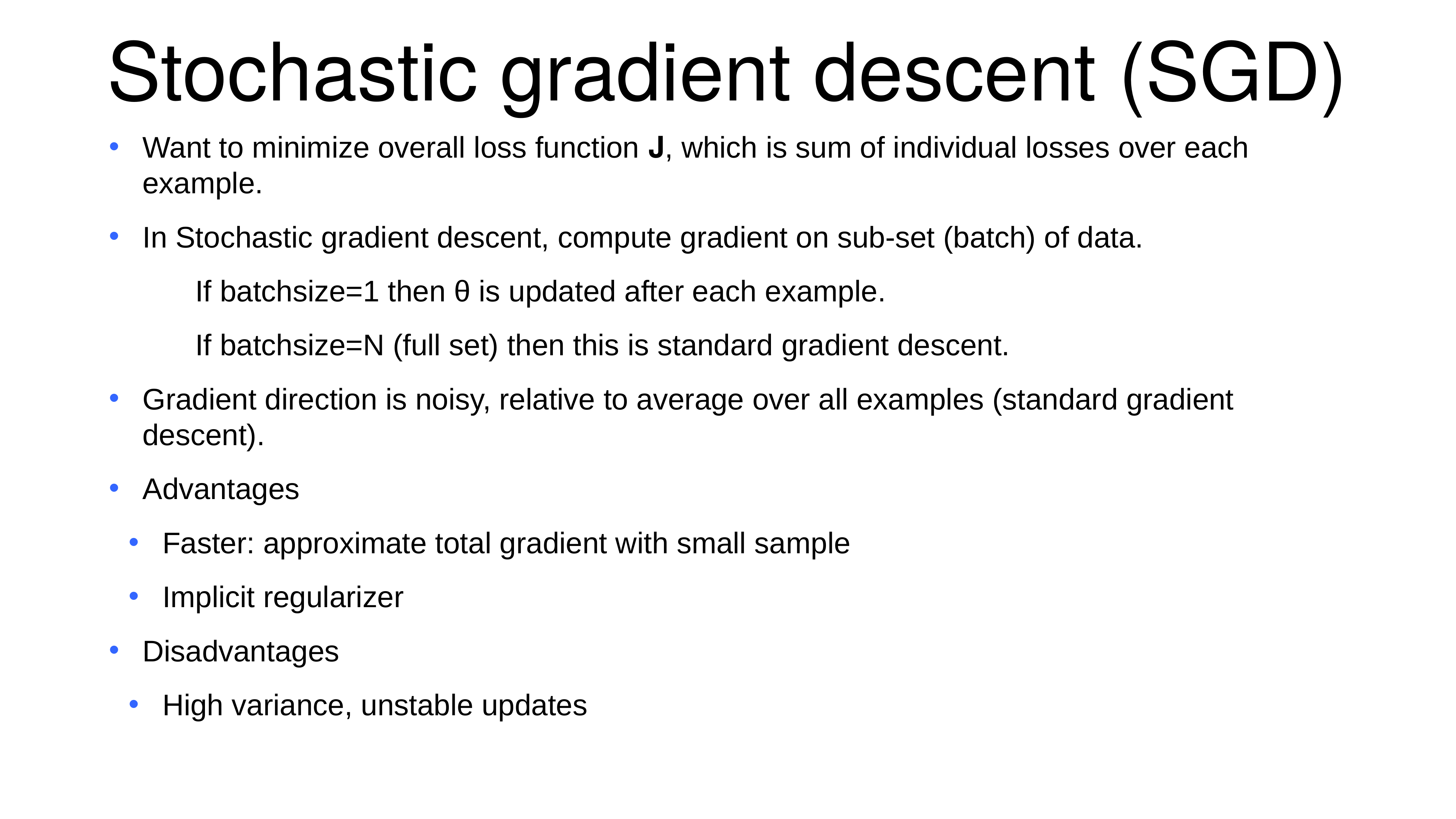

# Stochastic gradient descent (SGD)
Want to minimize overall loss function J, which is sum of individual losses over each example.
In Stochastic gradient descent, compute gradient on sub-set (batch) of data.
		If batchsize=1 then θ is updated after each example.
		If batchsize=N (full set) then this is standard gradient descent.
Gradient direction is noisy, relative to average over all examples (standard gradient descent).
Advantages
Faster: approximate total gradient with small sample
Implicit regularizer
Disadvantages
High variance, unstable updates